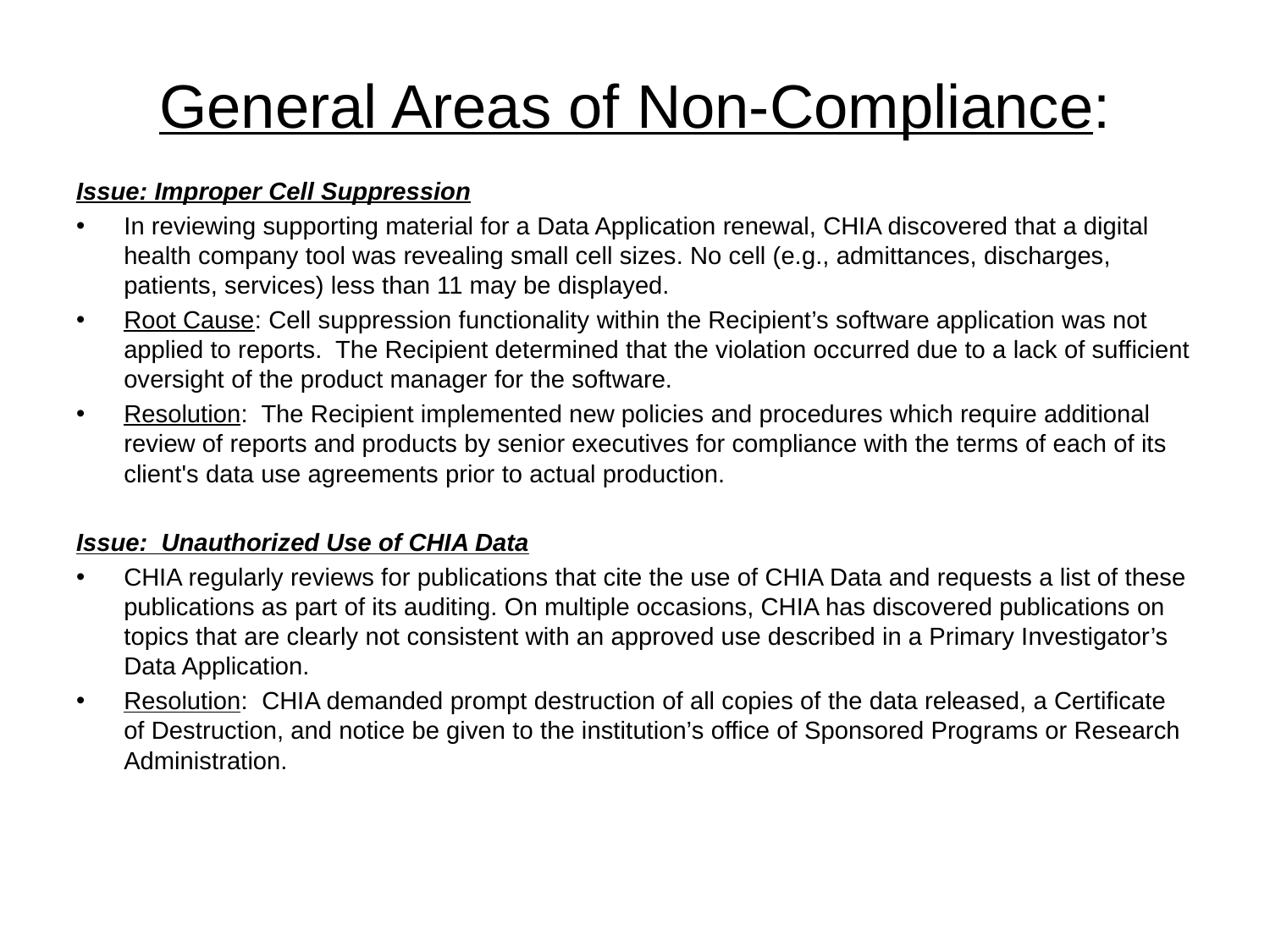

# General Areas of Non-Compliance:
Issue: Improper Cell Suppression
In reviewing supporting material for a Data Application renewal, CHIA discovered that a digital health company tool was revealing small cell sizes. No cell (e.g., admittances, discharges, patients, services) less than 11 may be displayed.
Root Cause: Cell suppression functionality within the Recipient’s software application was not applied to reports.  The Recipient determined that the violation occurred due to a lack of sufficient oversight of the product manager for the software.
Resolution:  The Recipient implemented new policies and procedures which require additional review of reports and products by senior executives for compliance with the terms of each of its client's data use agreements prior to actual production.

Issue:  Unauthorized Use of CHIA Data
CHIA regularly reviews for publications that cite the use of CHIA Data and requests a list of these publications as part of its auditing. On multiple occasions, CHIA has discovered publications on topics that are clearly not consistent with an approved use described in a Primary Investigator’s Data Application.
Resolution:  CHIA demanded prompt destruction of all copies of the data released, a Certificate of Destruction, and notice be given to the institution’s office of Sponsored Programs or Research Administration.